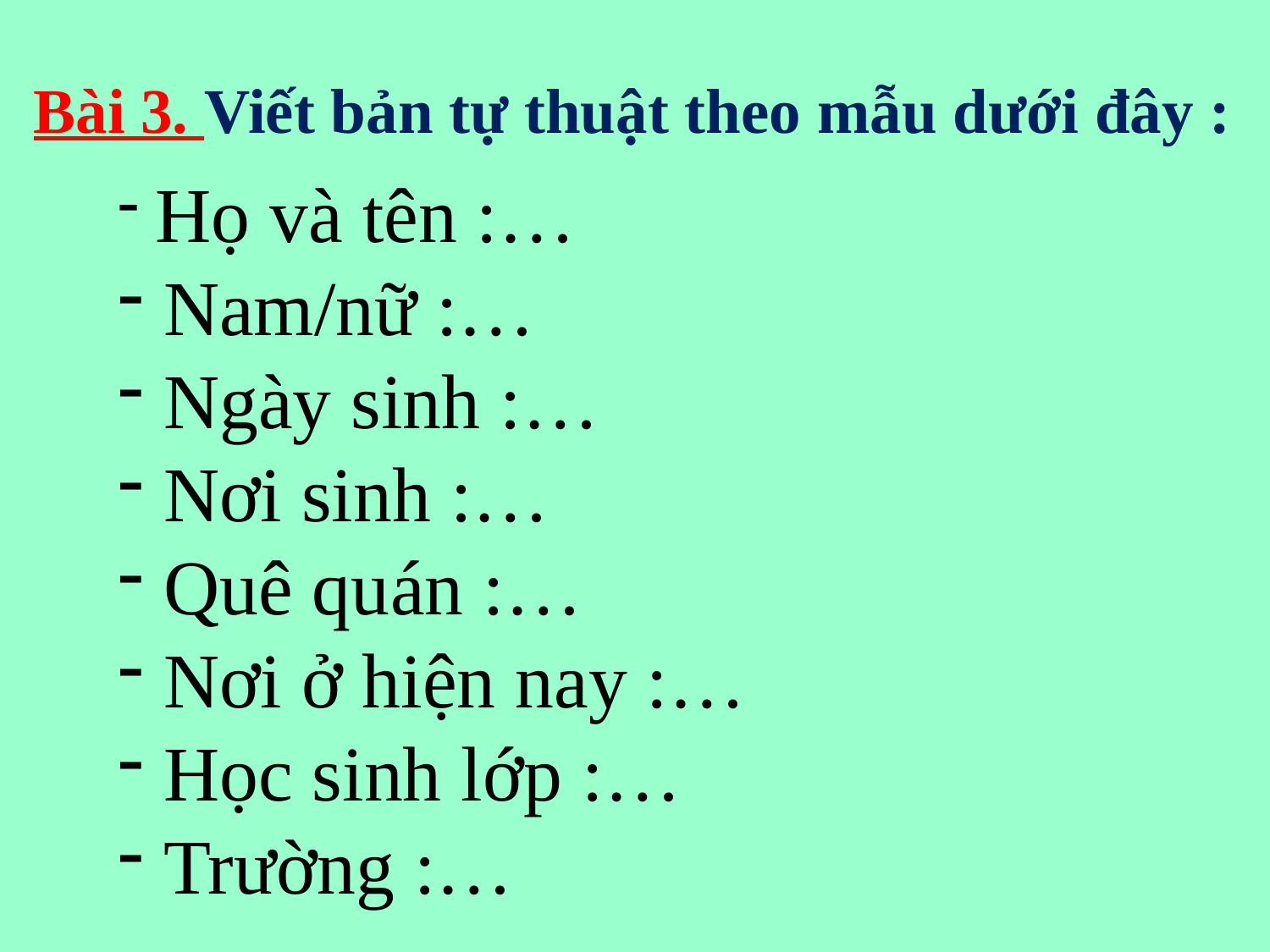

Bài 3. Viết bản tự thuật theo mẫu dưới đây :
 Họ và tên :…
 Nam/nữ :…
 Ngày sinh :…
 Nơi sinh :…
 Quê quán :…
 Nơi ở hiện nay :…
 Học sinh lớp :…
 Trường :…